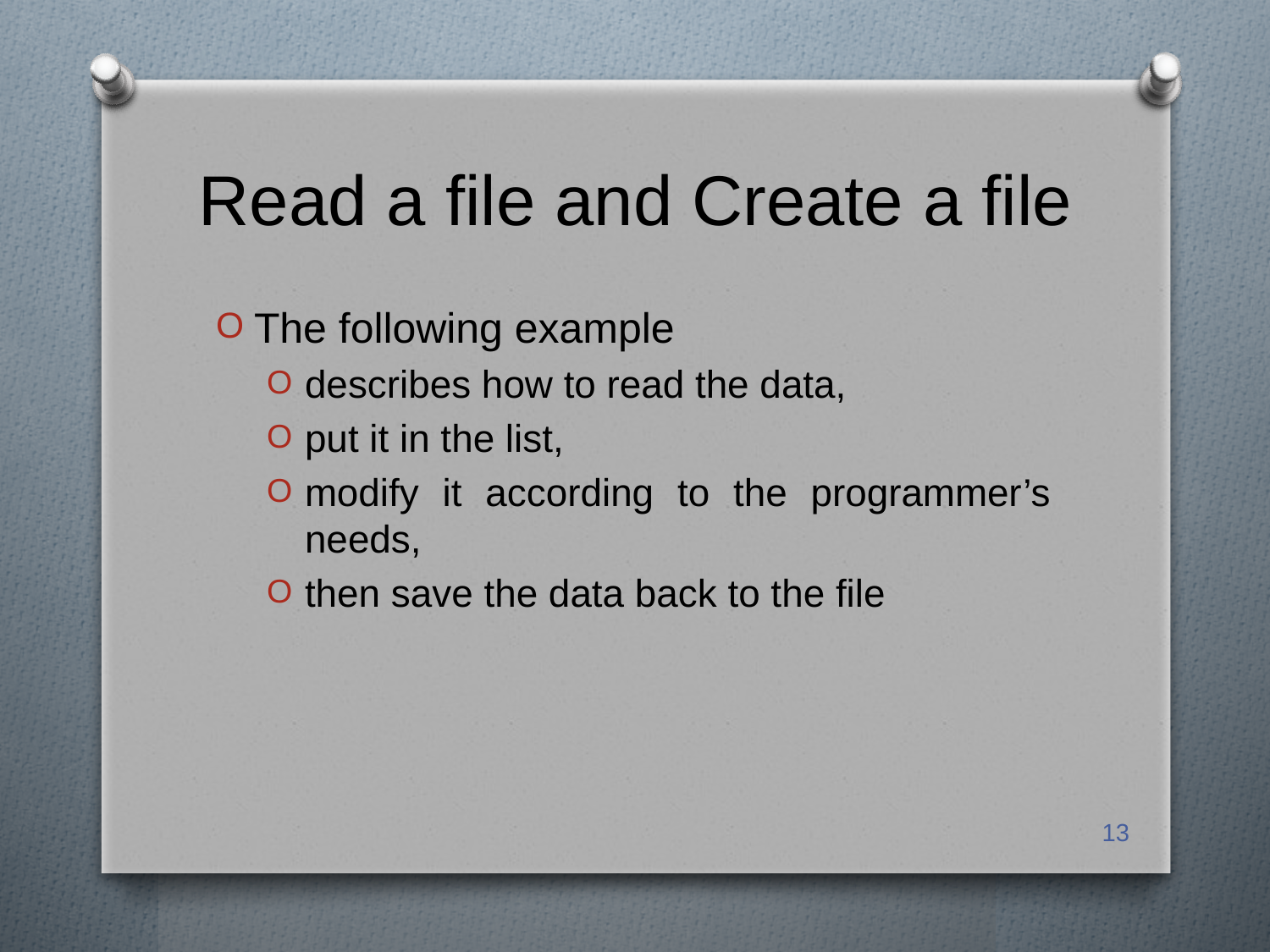

# Read a file and Create a file
The following example
describes how to read the data,
put it in the list,
modify it according to the programmer’s needs,
then save the data back to the file
13